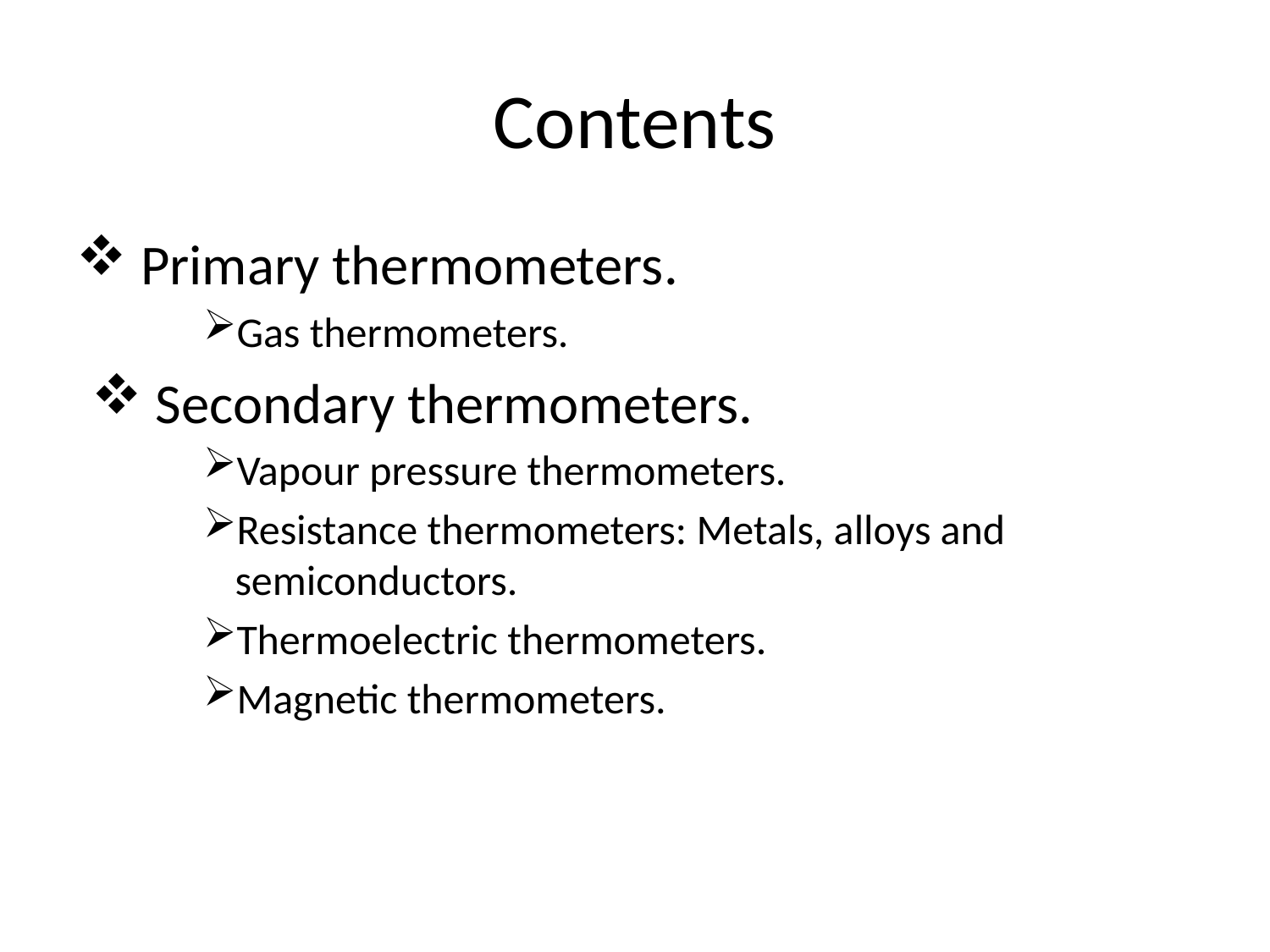

# Contents
 Primary thermometers.
Gas thermometers.
Secondary thermometers.
Vapour pressure thermometers.
Resistance thermometers: Metals, alloys and semiconductors.
Thermoelectric thermometers.
Magnetic thermometers.